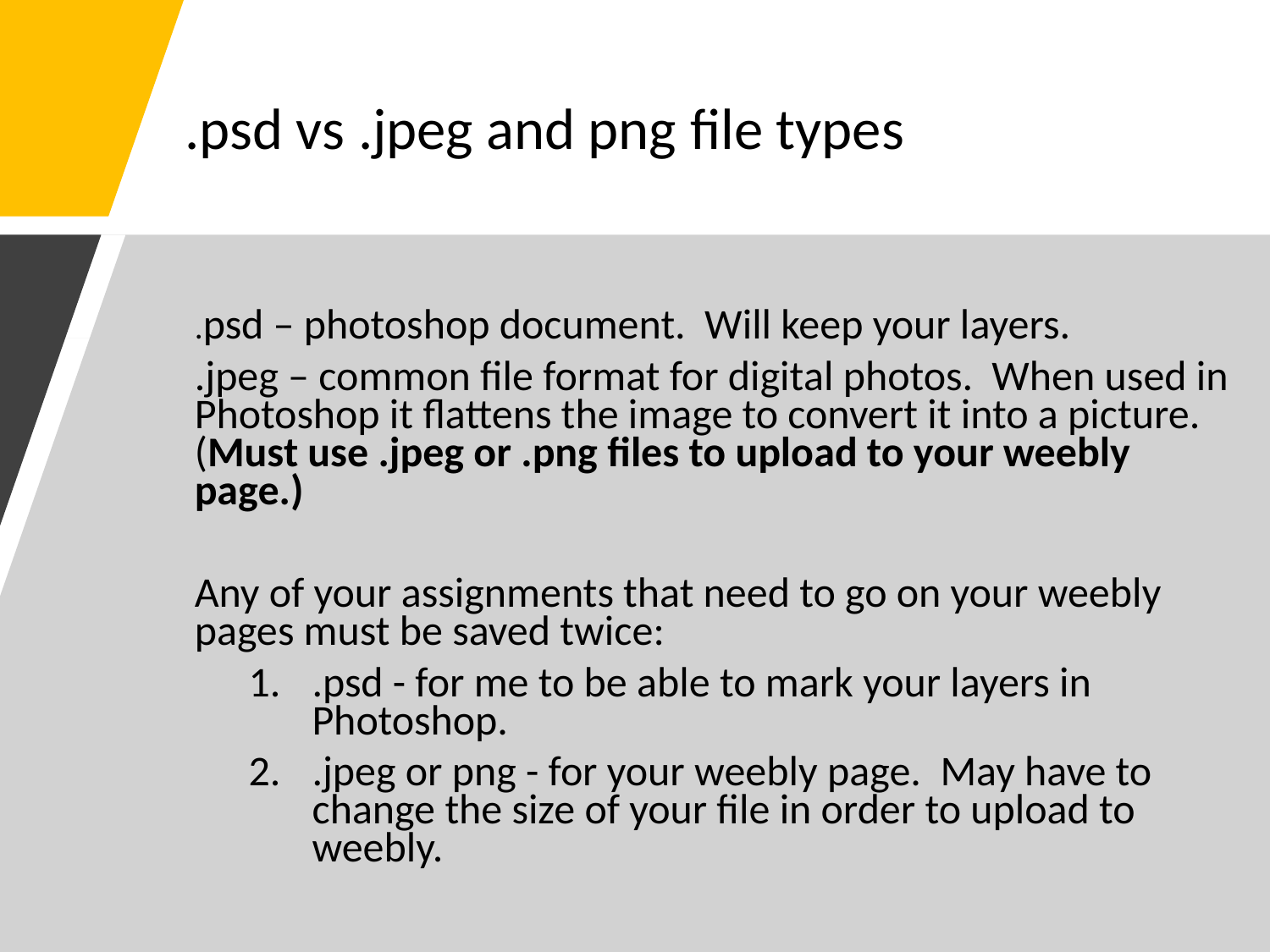

# .psd vs .jpeg and png file types

.psd – photoshop document.  Will keep your layers.
.jpeg – common file format for digital photos.  When used in Photoshop it flattens the image to convert it into a picture.  (Must use .jpeg or .png files to upload to your weebly page.)

Any of your assignments that need to go on your weebly pages must be saved twice:
.psd - for me to be able to mark your layers in Photoshop.
.jpeg or png - for your weebly page.  May have to change the size of your file in order to upload to weebly.